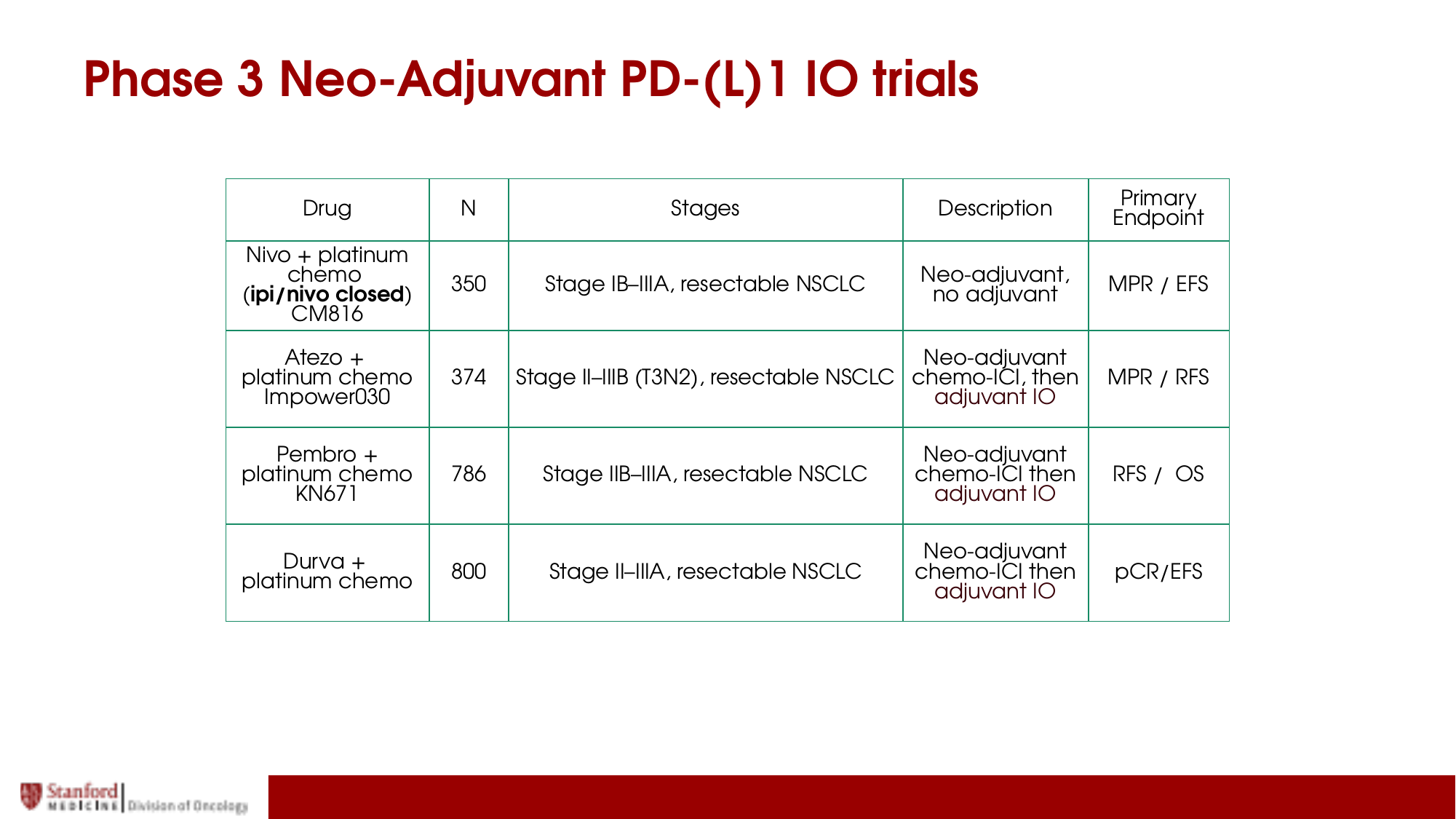

# Phase 3 Neo-Adjuvant PD-(L)1 IO trials
| Drug | N | Stages | Description | Primary Endpoint |
| --- | --- | --- | --- | --- |
| Nivo + platinum chemo (ipi/nivo closed) CM816 | 350 | Stage IB–IIIA, resectable NSCLC | Neo-adjuvant, no adjuvant | MPR / EFS |
| Atezo + platinum chemo Impower030 | 374 | Stage II–IIIB (T3N2), resectable NSCLC | Neo-adjuvant chemo-ICI, then adjuvant IO | MPR / RFS |
| Pembro + platinum chemo KN671 | 786 | Stage IIB–IIIA, resectable NSCLC | Neo-adjuvant chemo-ICI then adjuvant IO | RFS / OS |
| Durva + platinum chemo | 800 | Stage II–IIIA, resectable NSCLC | Neo-adjuvant chemo-ICI then adjuvant IO | pCR/EFS |